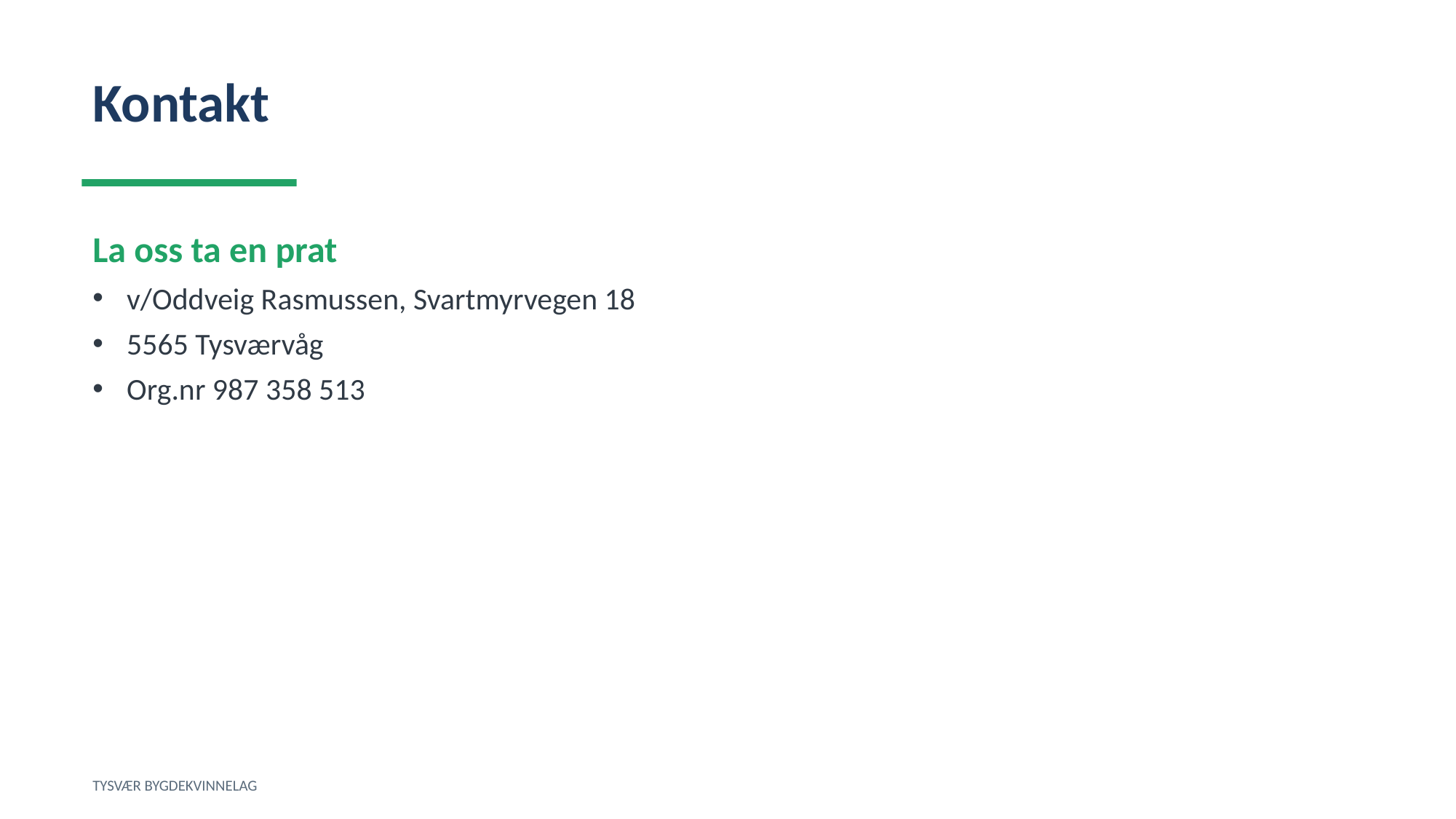

Kontakt

La oss ta en prat
v/Oddveig Rasmussen, Svartmyrvegen 18
5565 Tysværvåg
Org.nr 987 358 513
TYSVÆR BYGDEKVINNELAG